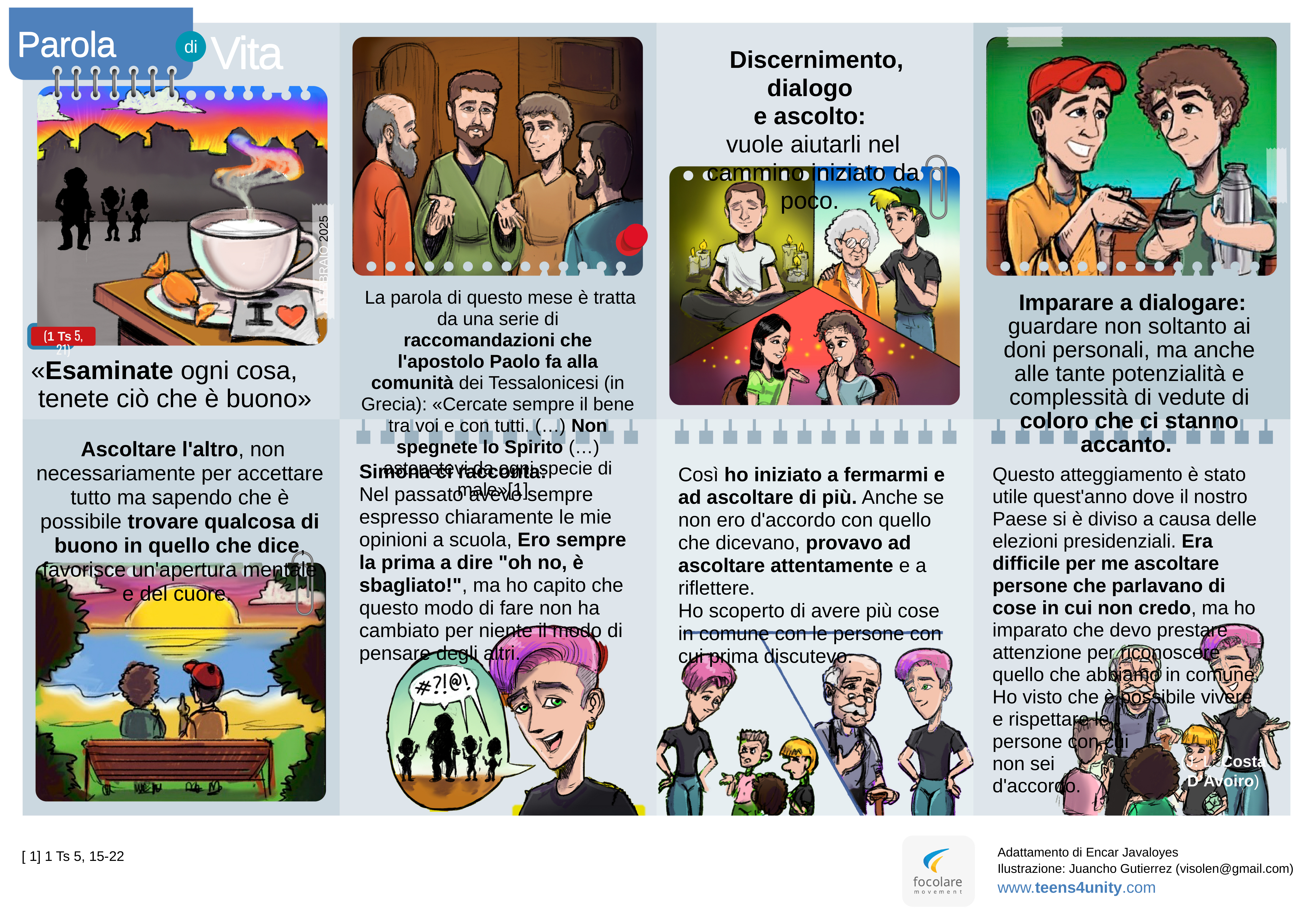

Parola
Parola

Vita
Vita
di
di
 Discernimento, dialogo
e ascolto:
vuole aiutarli nel cammino iniziato da poco.
FEBBRAIO 2025
 La parola di questo mese è tratta da una serie di raccomandazioni che l'apostolo Paolo fa alla comunità dei Tessalonicesi (in Grecia): «Cercate sempre il bene tra voi e con tutti. (…) Non spegnete lo Spirito (…) astenetevi da ogni specie di male»[1].
 Imparare a dialogare: guardare non soltanto ai doni personali, ma anche alle tante potenzialità e complessità di vedute di coloro che ci stanno accanto.
(1 Ts 5, 21)
«Esaminate ogni cosa,
 tenete ciò che è buono»
 Ascoltare l'altro, non necessariamente per accettare tutto ma sapendo che è possibile trovare qualcosa di buono in quello che dice, favorisce un'apertura mentale e del cuore.
Simona ci racconta:
Nel passato avevo sempre espresso chiaramente le mie opinioni a scuola, Ero sempre la prima a dire "oh no, è sbagliato!", ma ho capito che questo modo di fare non ha cambiato per niente il modo di pensare degli altri.
Così ho iniziato a fermarmi e ad ascoltare di più. Anche se non ero d'accordo con quello che dicevano, provavo ad ascoltare attentamente e a riflettere.
Ho scoperto di avere più cose in comune con le persone con cui prima discutevo.
Questo atteggiamento è stato utile quest'anno dove il nostro Paese si è diviso a causa delle elezioni presidenziali. Era difficile per me ascoltare persone che parlavano di cose in cui non credo, ma ho imparato che devo prestare attenzione per riconoscere quello che abbiamo in comune. Ho visto che è possibile vivere
e rispettare le
persone con cui
non sei
d'accordo.
(J. L. Costa D’Avoiro)

Adattamento di Encar Javaloyes
Ilustrazione: Juancho Gutierrez (visolen@gmail.com)
www.teens4unity.com
[ 1] 1 Ts 5, 15-22